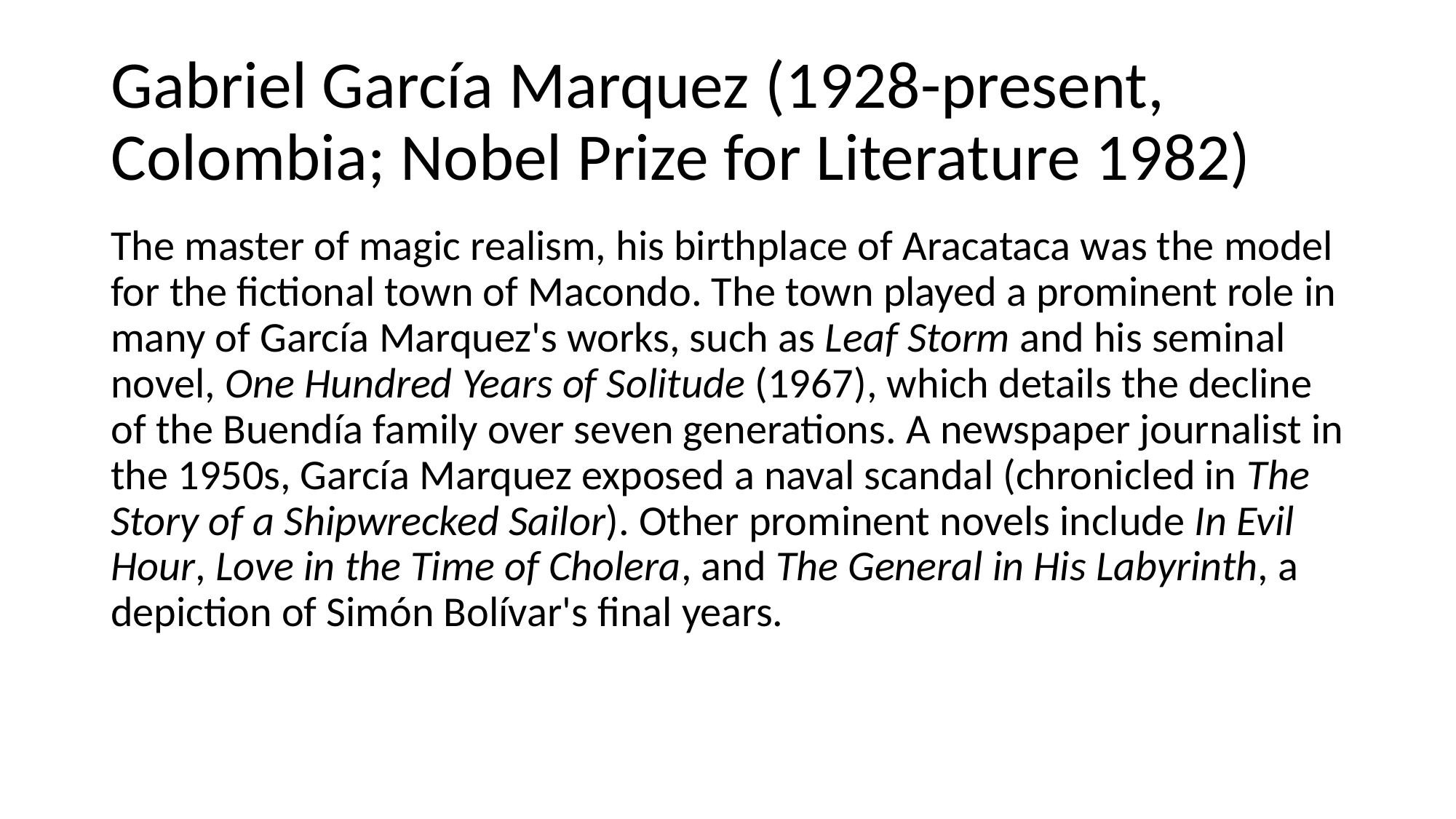

# Gabriel García Marquez (1928-present, Colombia; Nobel Prize for Literature 1982)
The master of magic realism, his birthplace of Aracataca was the model for the fictional town of Macondo. The town played a prominent role in many of García Marquez's works, such as Leaf Storm and his seminal novel, One Hundred Years of Solitude (1967), which details the decline of the Buendía family over seven generations. A newspaper journalist in the 1950s, García Marquez exposed a naval scandal (chronicled in The Story of a Shipwrecked Sailor). Other prominent novels include In Evil Hour, Love in the Time of Cholera, and The General in His Labyrinth, a depiction of Simón Bolívar's final years.